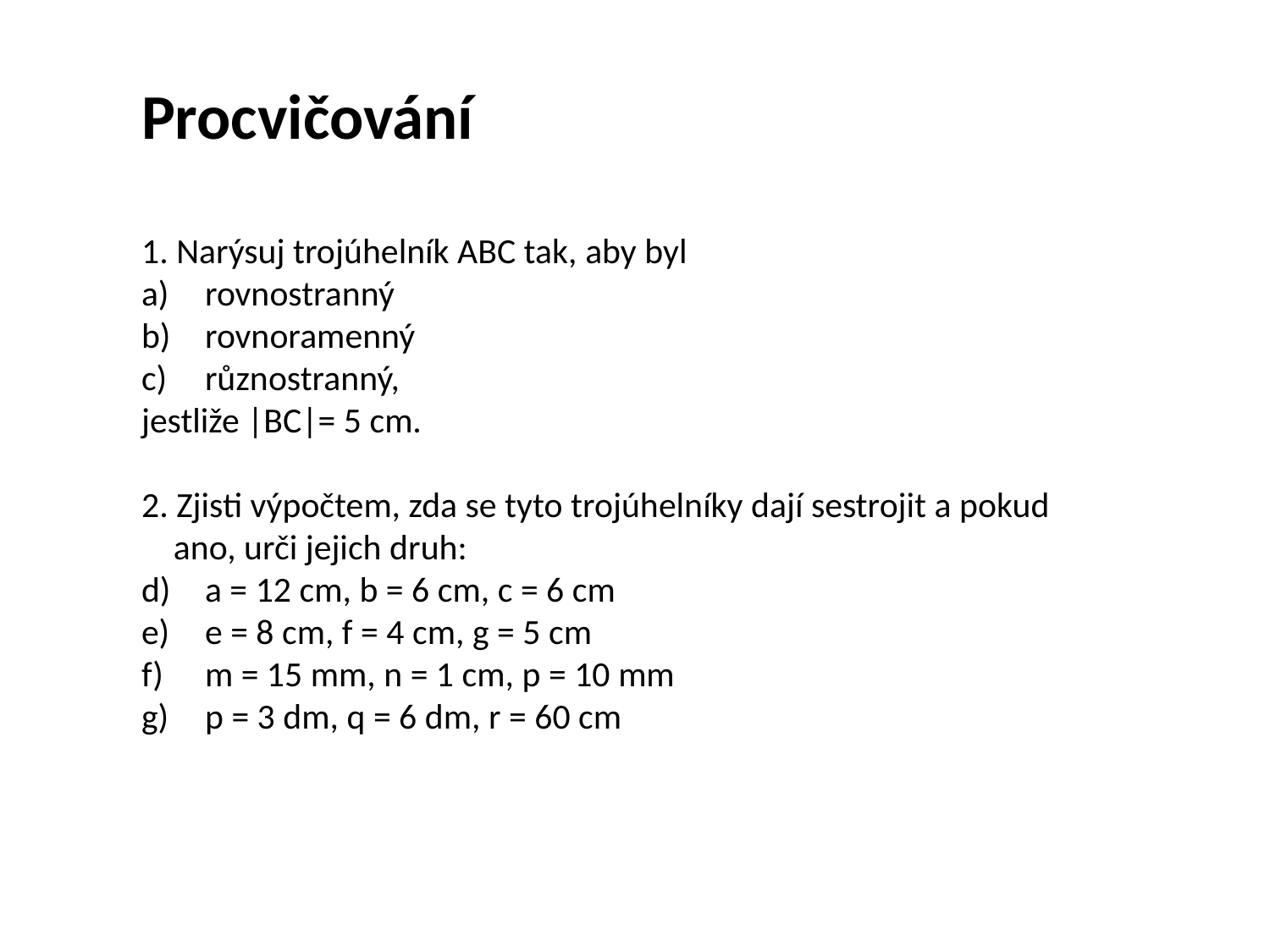

Procvičování

1. Narýsuj trojúhelník ABC tak, aby byl
rovnostranný
rovnoramenný
různostranný,
jestliže |BC|= 5 cm.

2. Zjisti výpočtem, zda se tyto trojúhelníky dají sestrojit a pokud
    ano, urči jejich druh:
a = 12 cm, b = 6 cm, c = 6 cm
e = 8 cm, f = 4 cm, g = 5 cm
m = 15 mm, n = 1 cm, p = 10 mm
p = 3 dm, q = 6 dm, r = 60 cm